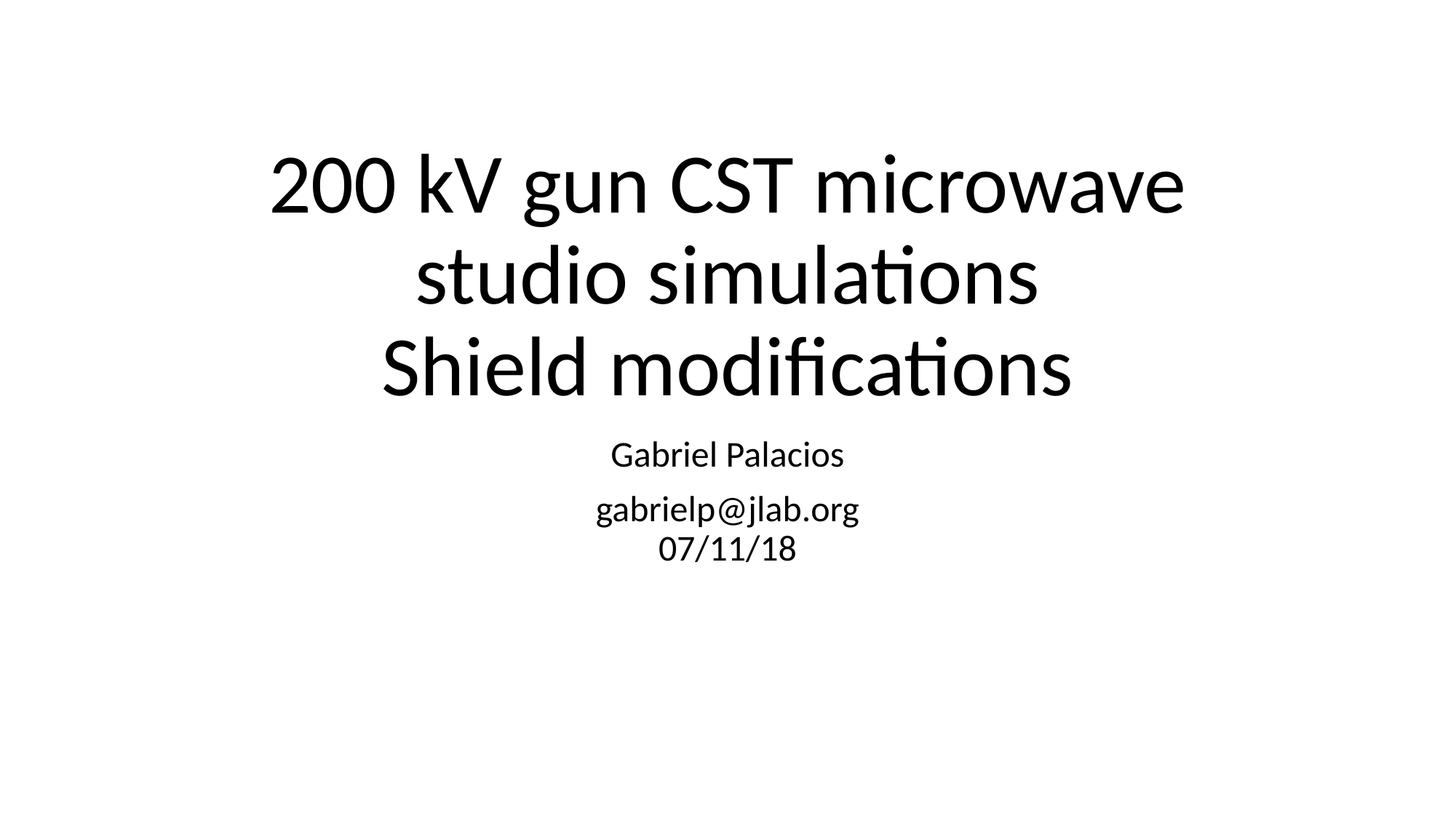

# 200 kV gun CST microwave studio simulations Shield modifications
Gabriel Palacios
gabrielp@jlab.org
07/11/18